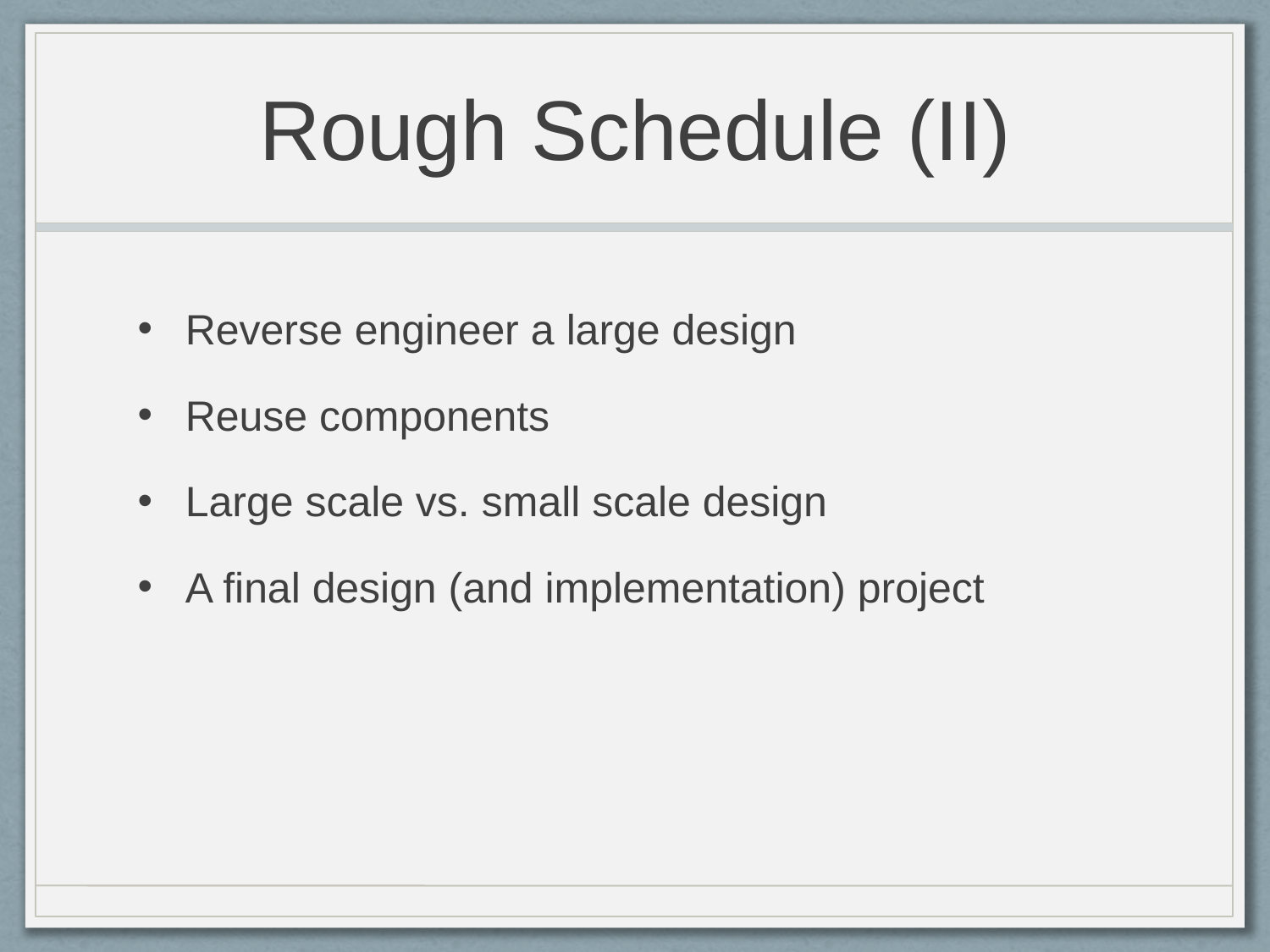

# Rough Schedule (II)
Reverse engineer a large design
Reuse components
Large scale vs. small scale design
A final design (and implementation) project